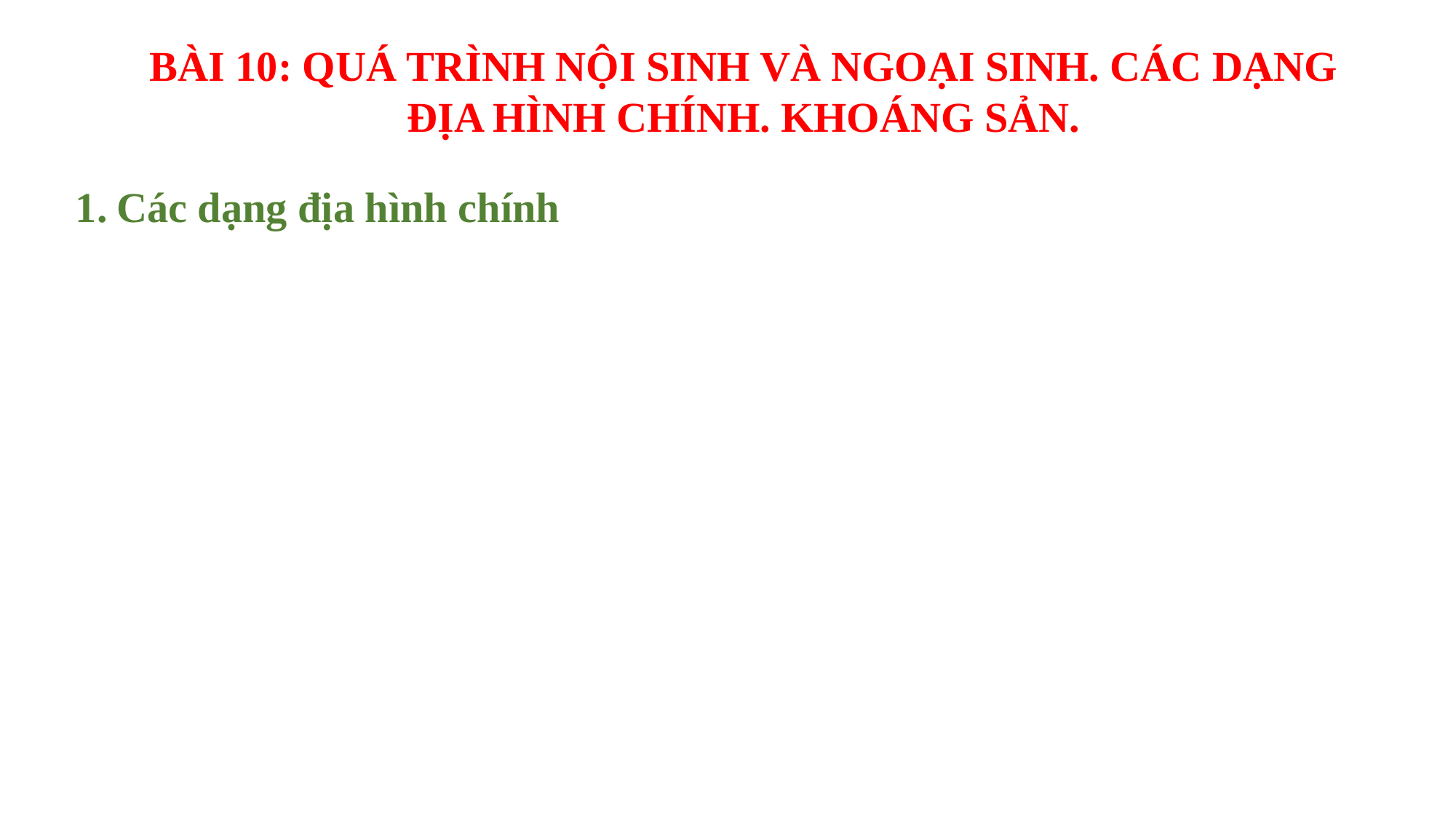

BÀI 10: QUÁ TRÌNH NỘI SINH VÀ NGOẠI SINH. CÁC DẠNG ĐỊA HÌNH CHÍNH. KHOÁNG SẢN.
Các dạng địa hình chính